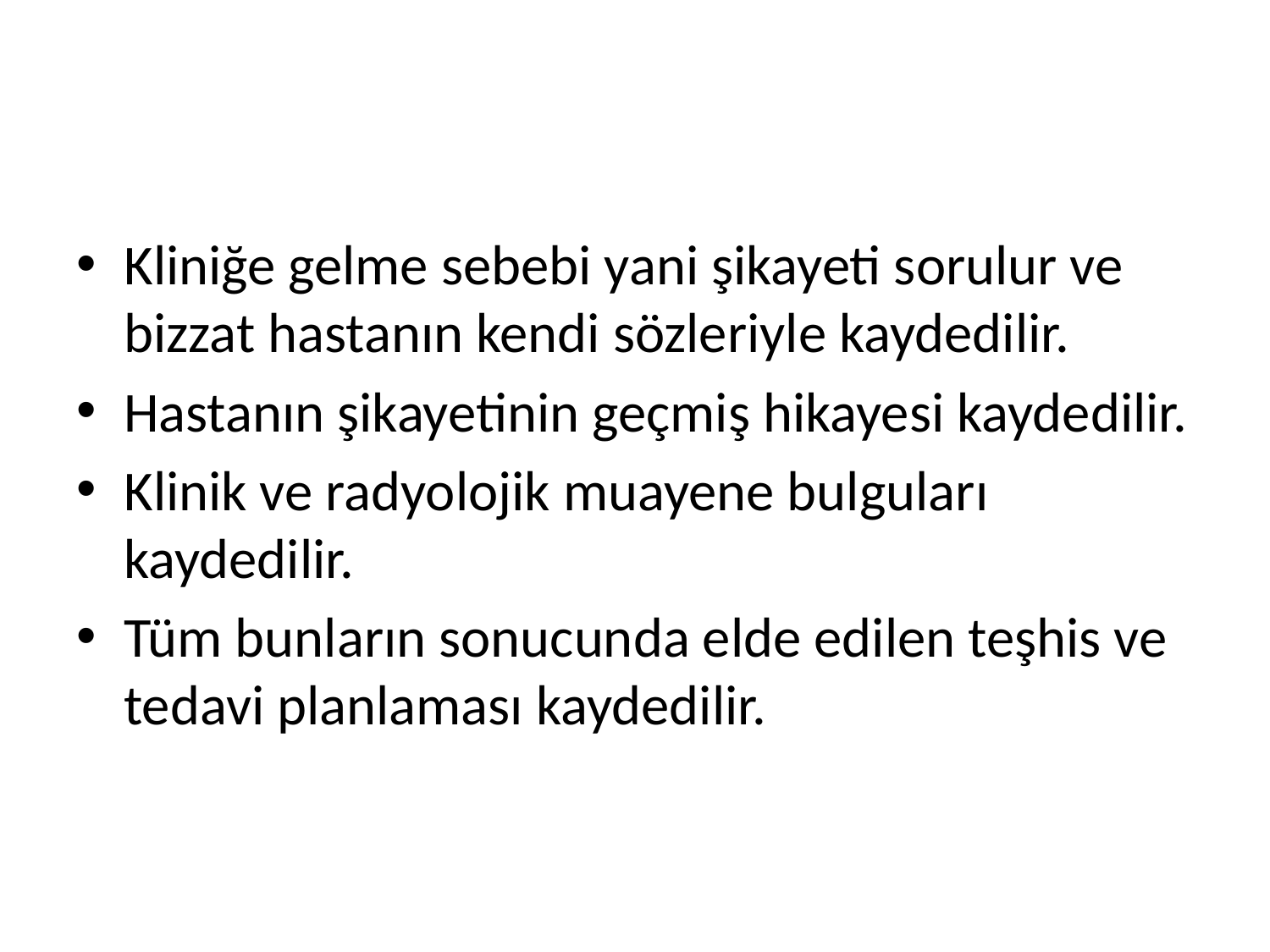

#
Kliniğe gelme sebebi yani şikayeti sorulur ve bizzat hastanın kendi sözleriyle kaydedilir.
Hastanın şikayetinin geçmiş hikayesi kaydedilir.
Klinik ve radyolojik muayene bulguları kaydedilir.
Tüm bunların sonucunda elde edilen teşhis ve tedavi planlaması kaydedilir.